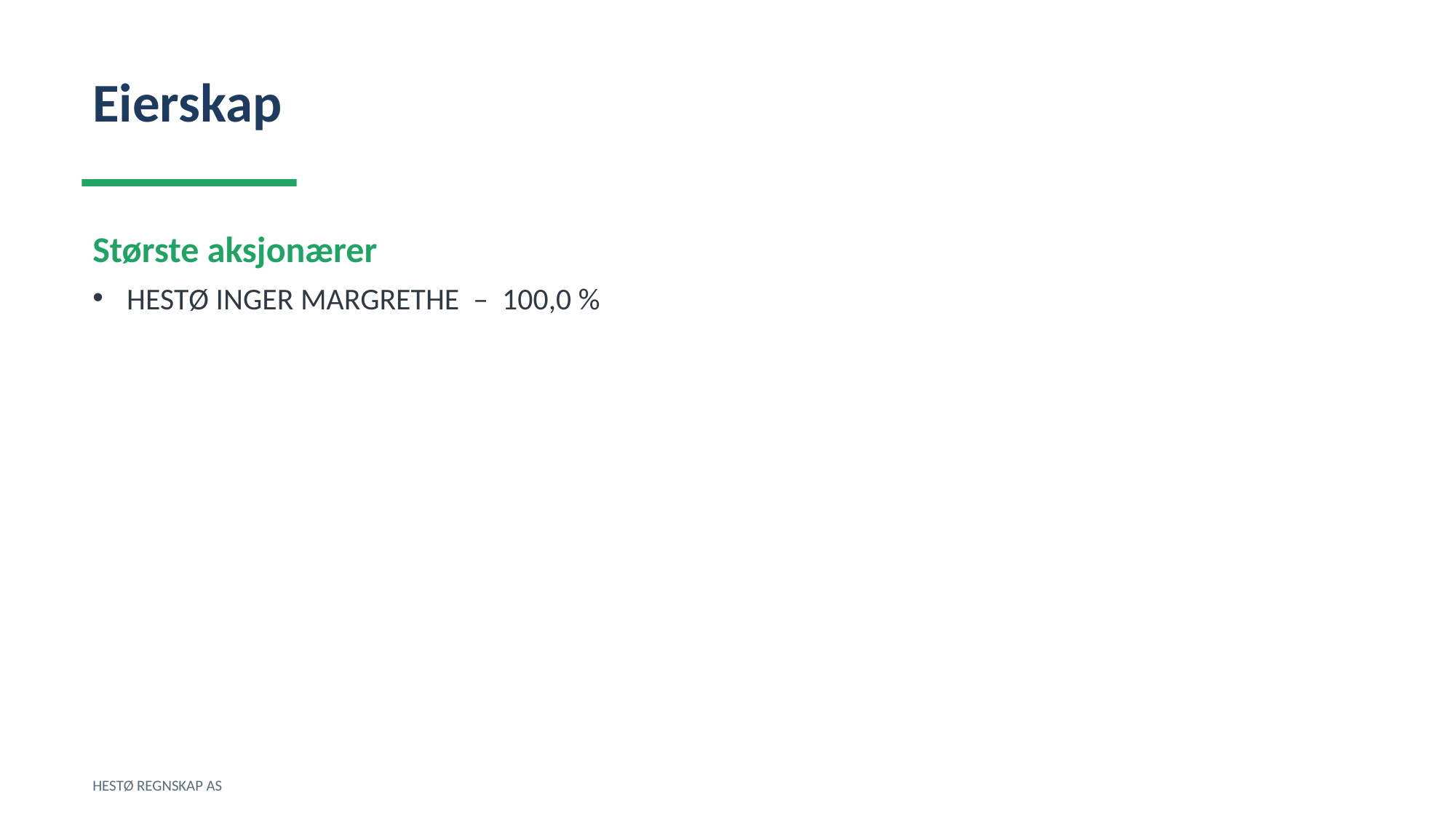

Eierskap

Største aksjonærer
HESTØ INGER MARGRETHE  –  100,0 %
HESTØ REGNSKAP AS